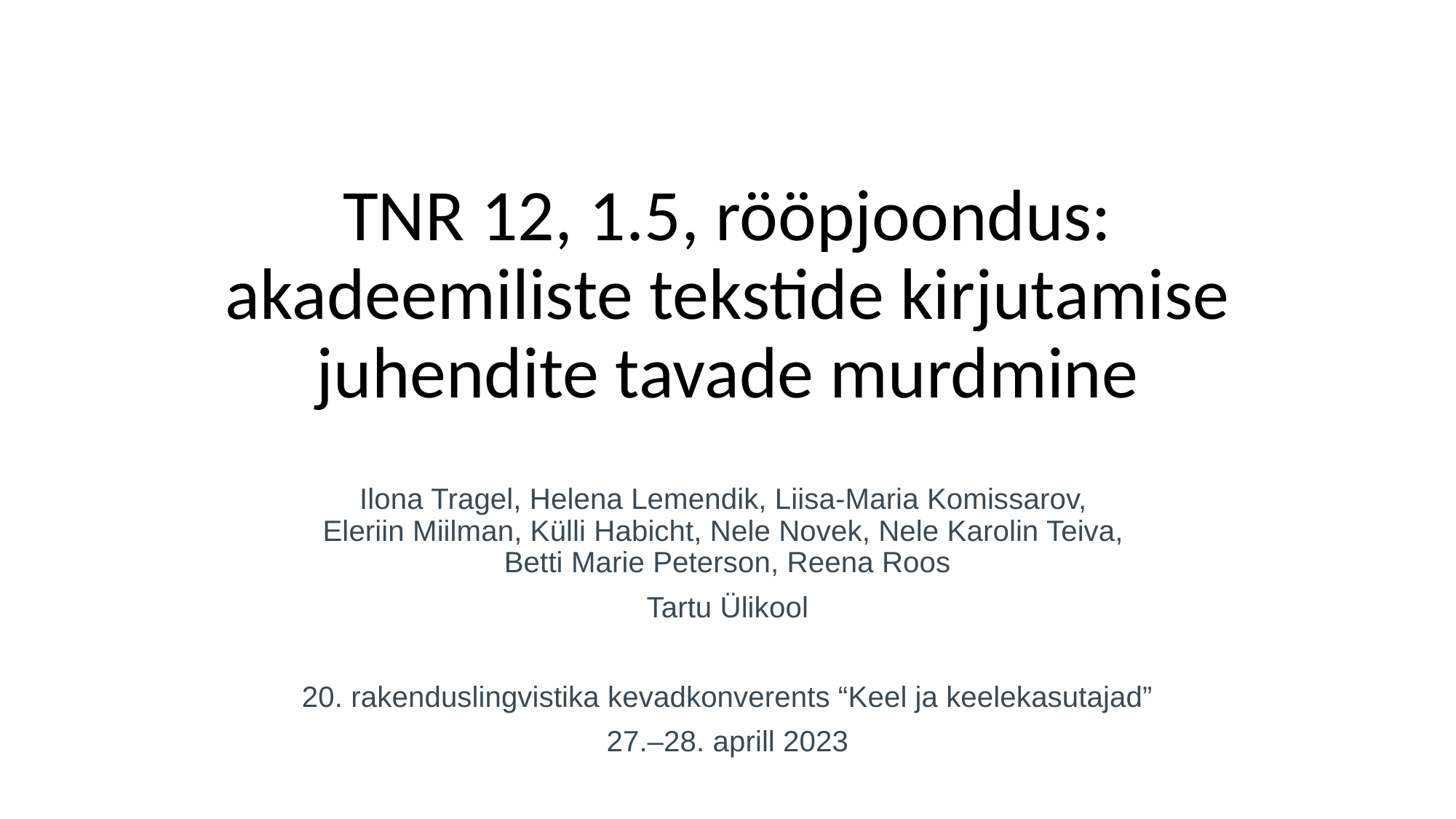

# TNR 12, 1.5, rööpjoondus: akadeemiliste tekstide kirjutamise juhendite tavade murdmine

Ilona Tragel, Helena Lemendik, Liisa-Maria Komissarov,
Eleriin Miilman, Külli Habicht, Nele Novek, Nele Karolin Teiva,
Betti Marie Peterson, Reena Roos
Tartu Ülikool

20. rakenduslingvistika kevadkonverents “Keel ja keelekasutajad”
27.–28. aprill 2023